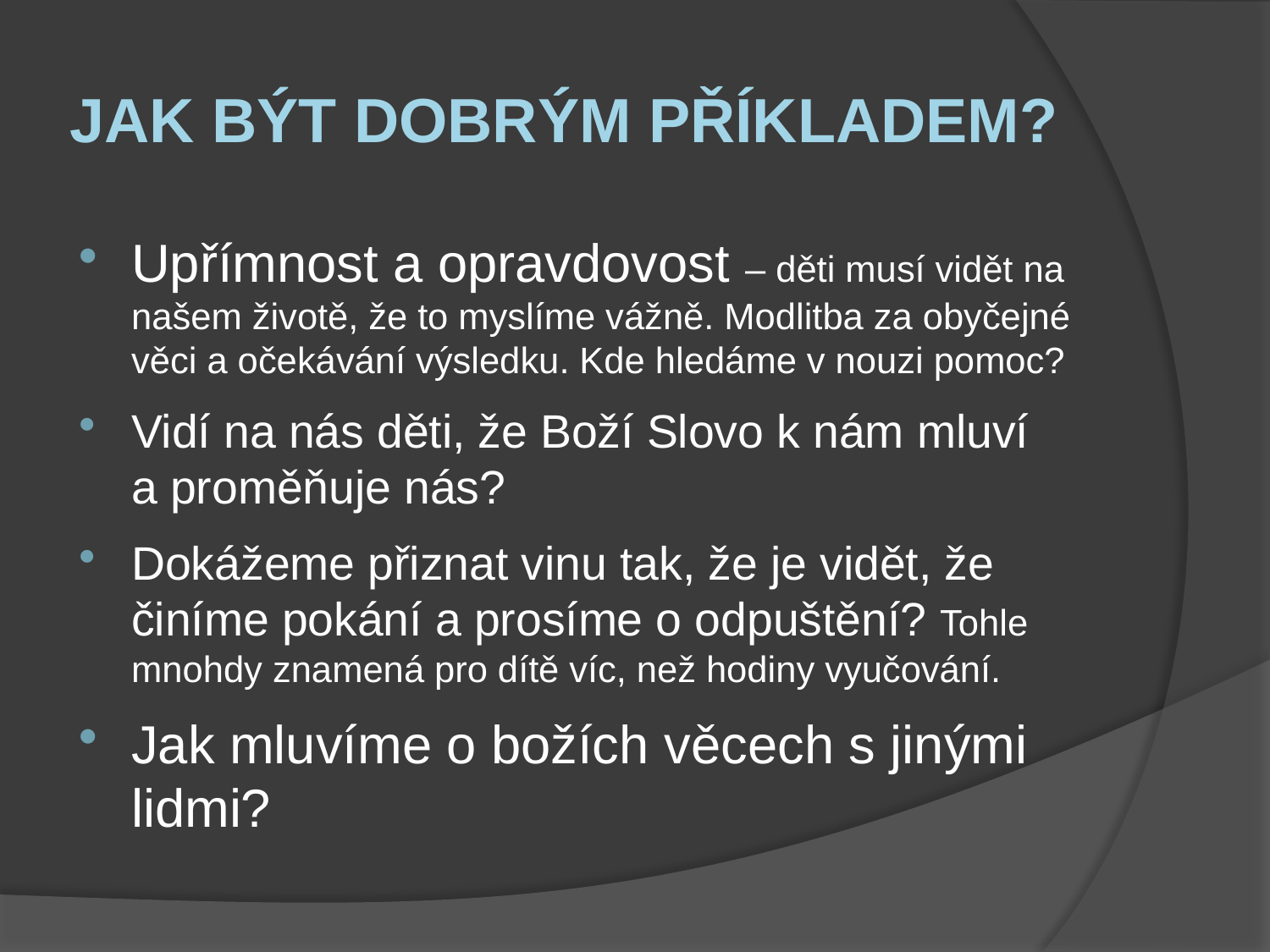

# Jak být dobrým příkladem?
Upřímnost a opravdovost – děti musí vidět na našem životě, že to myslíme vážně. Modlitba za obyčejné věci a očekávání výsledku. Kde hledáme v nouzi pomoc?
Vidí na nás děti, že Boží Slovo k nám mluví
a proměňuje nás?
Dokážeme přiznat vinu tak, že je vidět, že činíme pokání a prosíme o odpuštění? Tohle mnohdy znamená pro dítě víc, než hodiny vyučování.
Jak mluvíme o božích věcech s jinými lidmi?